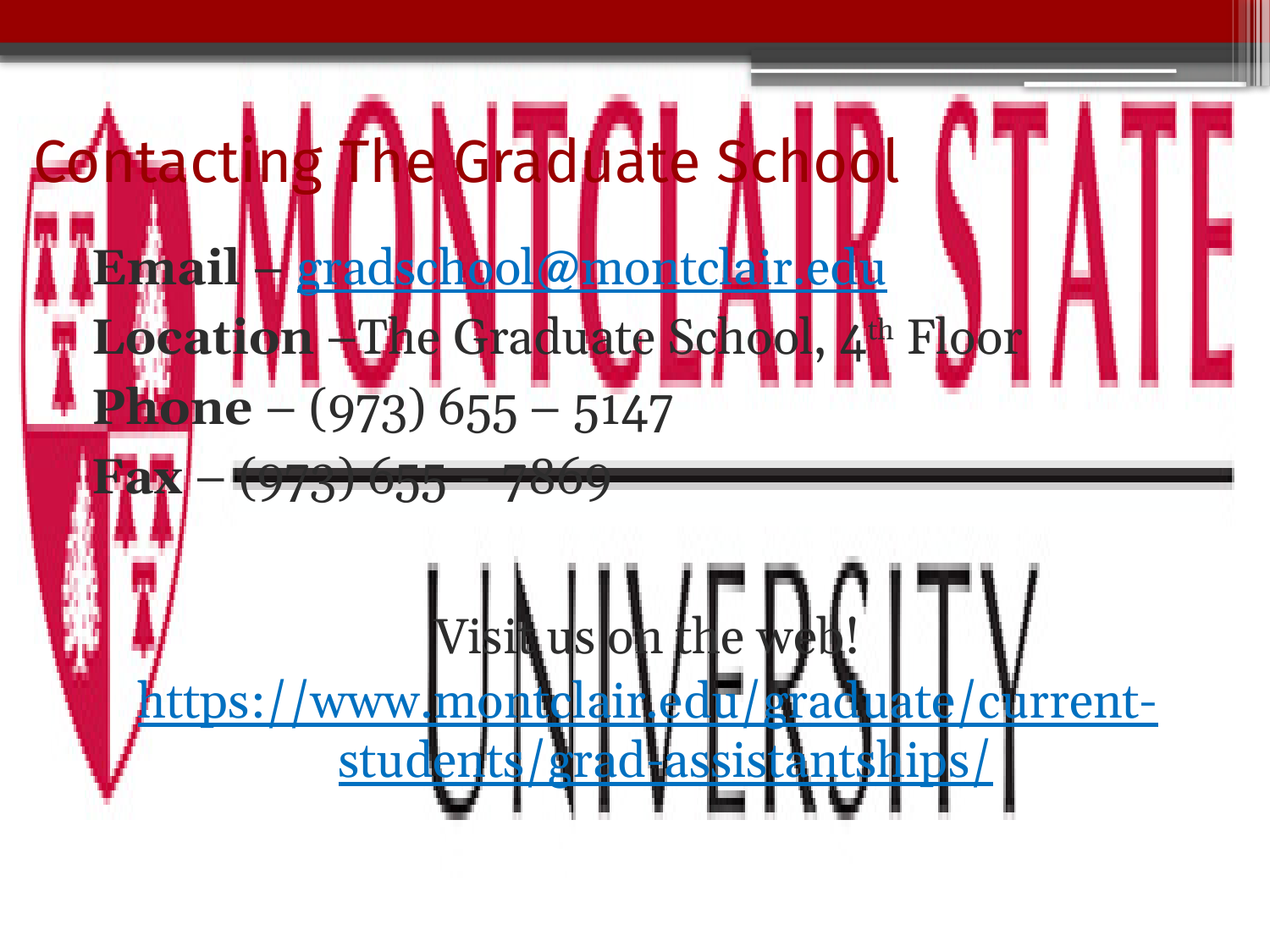

# Contacting The Graduate School
Email – gradschool@montclair.edu
Location –The Graduate School, 4th Floor
Phone – (973) 655 – 5147
Fax – (973) 655 – 7869

Visit us on the web!
https://www.montclair.edu/graduate/current-students/grad-assistantships/